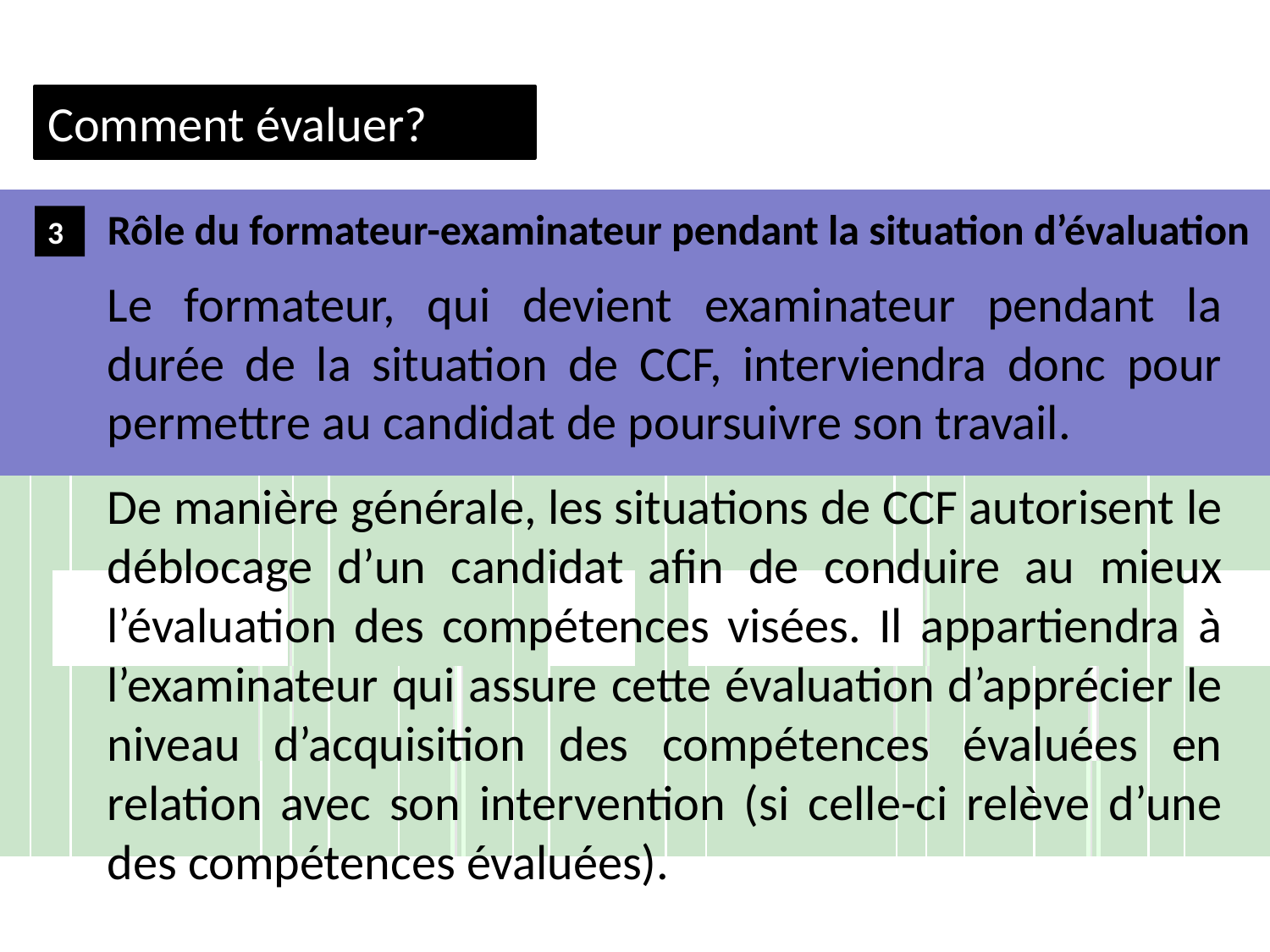

Comment évaluer?
Rôle du formateur-examinateur pendant la situation d’évaluation
3
Le formateur, qui devient examinateur pendant la durée de la situation de CCF, interviendra donc pour permettre au candidat de poursuivre son travail.
De manière générale, les situations de CCF autorisent le déblocage d’un candidat afin de conduire au mieux l’évaluation des compétences visées. Il appartiendra à l’examinateur qui assure cette évaluation d’apprécier le niveau d’acquisition des compétences évaluées en relation avec son intervention (si celle-ci relève d’une des compétences évaluées).